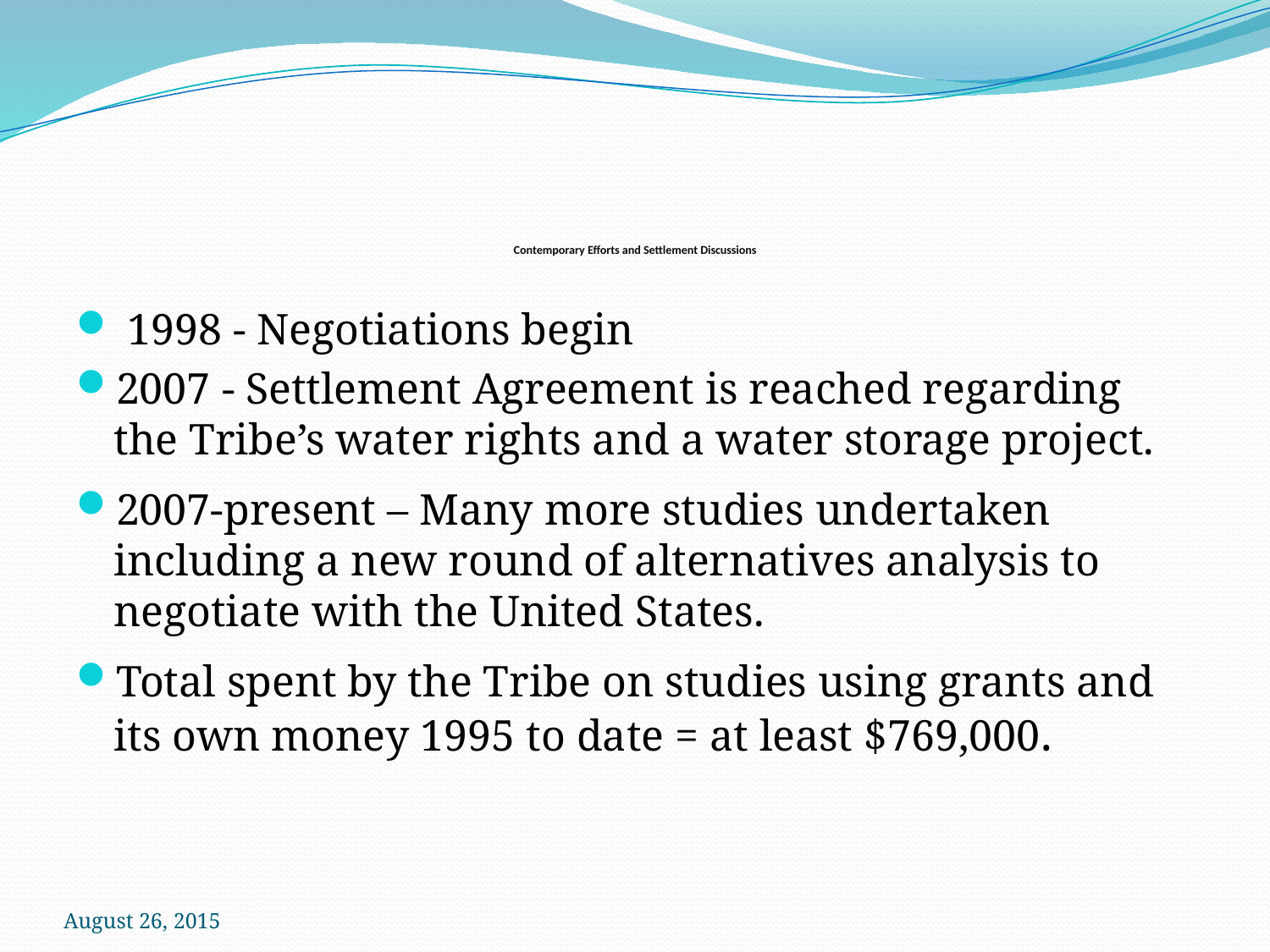

# Contemporary Efforts and Settlement Discussions
 1998 - Negotiations begin
2007 - Settlement Agreement is reached regarding the Tribe’s water rights and a water storage project.
2007-present – Many more studies undertaken including a new round of alternatives analysis to negotiate with the United States.
Total spent by the Tribe on studies using grants and its own money 1995 to date = at least $769,000.

August 26, 2015